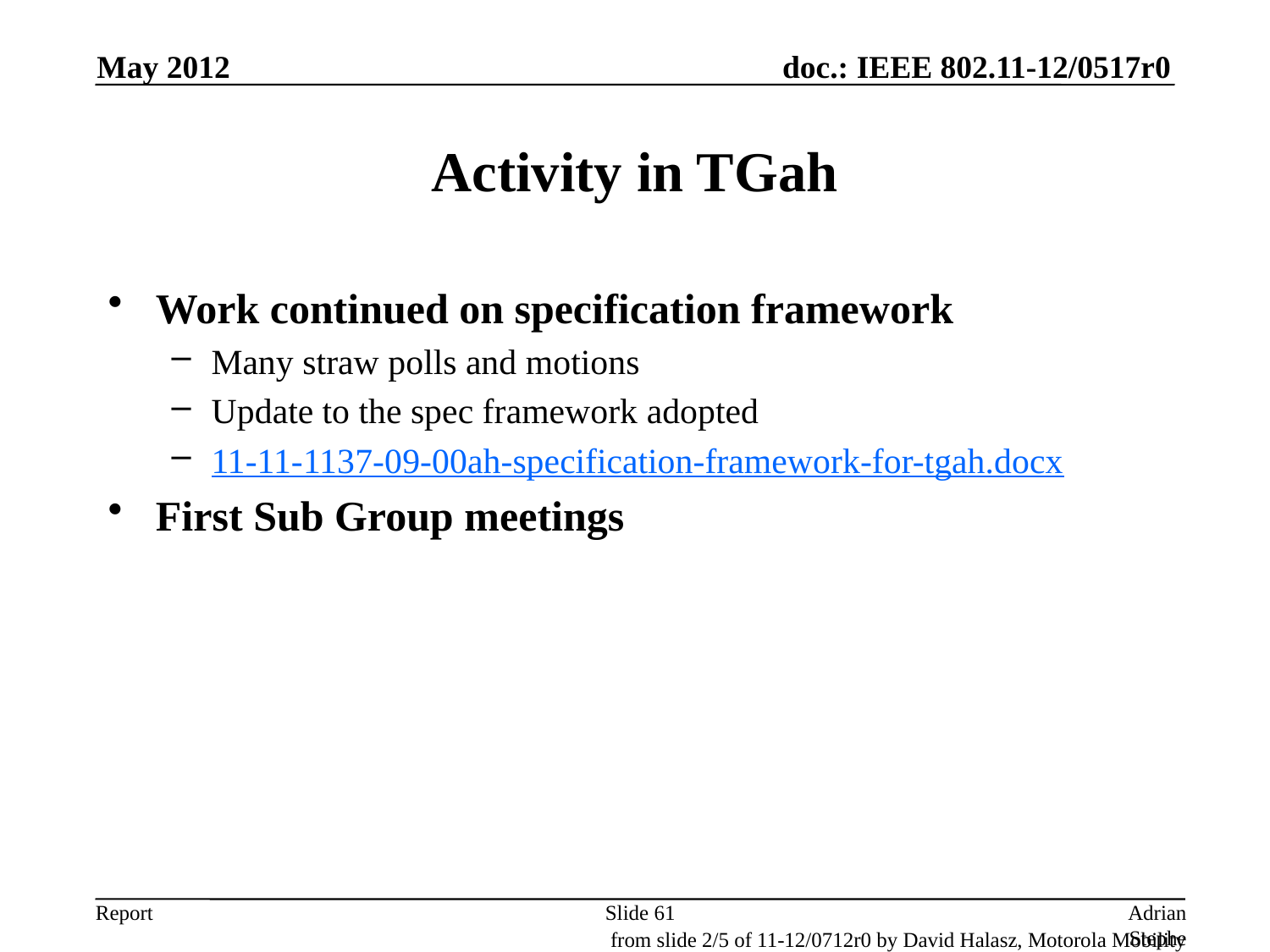

May 2012
# Activity in TGah
Work continued on specification framework
Many straw polls and motions
Update to the spec framework adopted
11-11-1137-09-00ah-specification-framework-for-tgah.docx
First Sub Group meetings

Slide 61
Adrian Stephens, Intel Corporation
from slide 2/5 of 11-12/0712r0 by David Halasz, Motorola Mobility